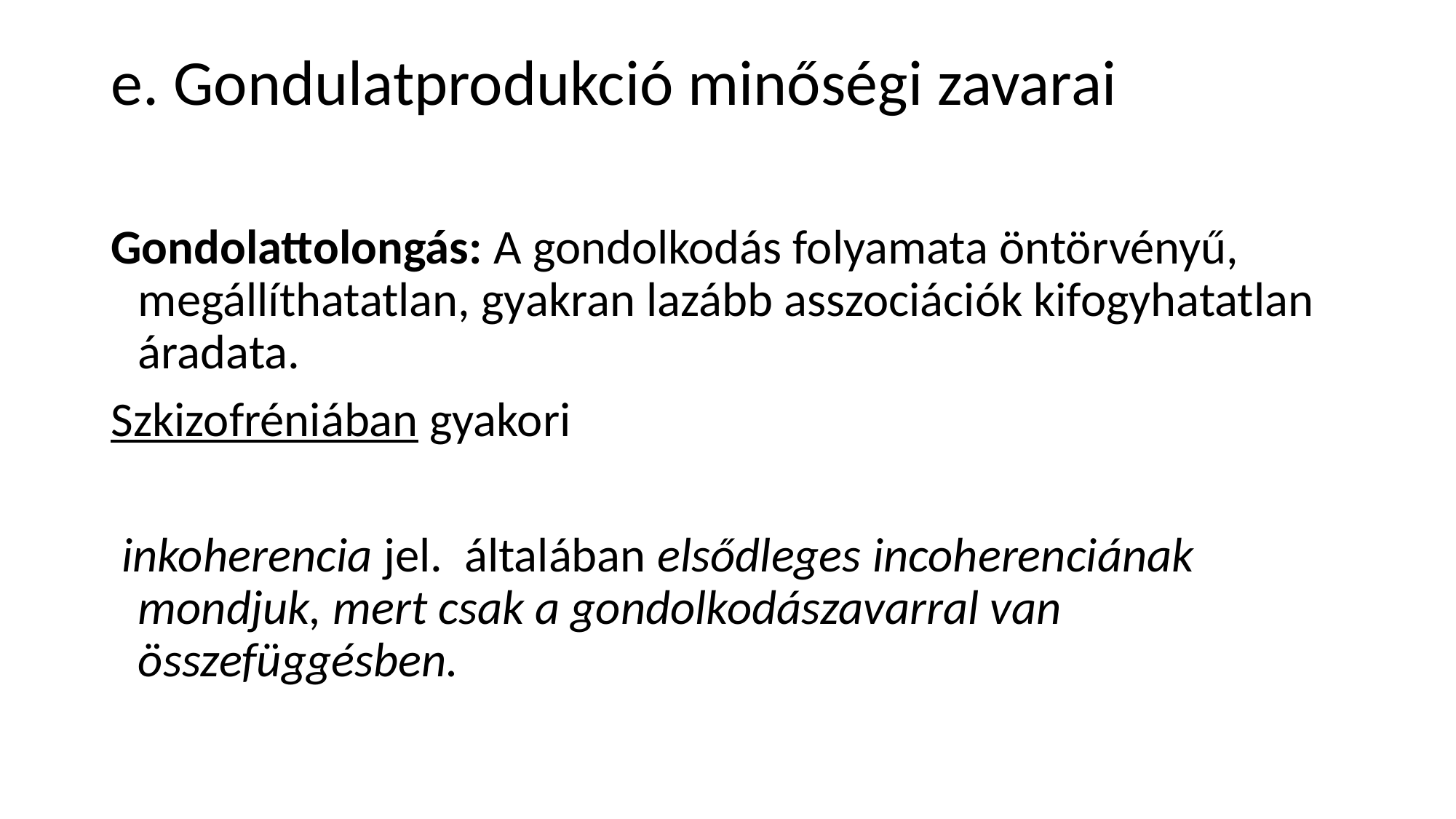

# e. Gondulatprodukció minőségi zavarai

Gondolattolongás: A gondolkodás folyamata öntörvényű, megállíthatatlan, gyakran lazább asszociációk kifogyhatatlan áradata.
Szkizofréniában gyakori

 inkoherencia jel.  általában elsődleges incoherenciának mondjuk, mert csak a gondolkodászavarral van összefüggésben.